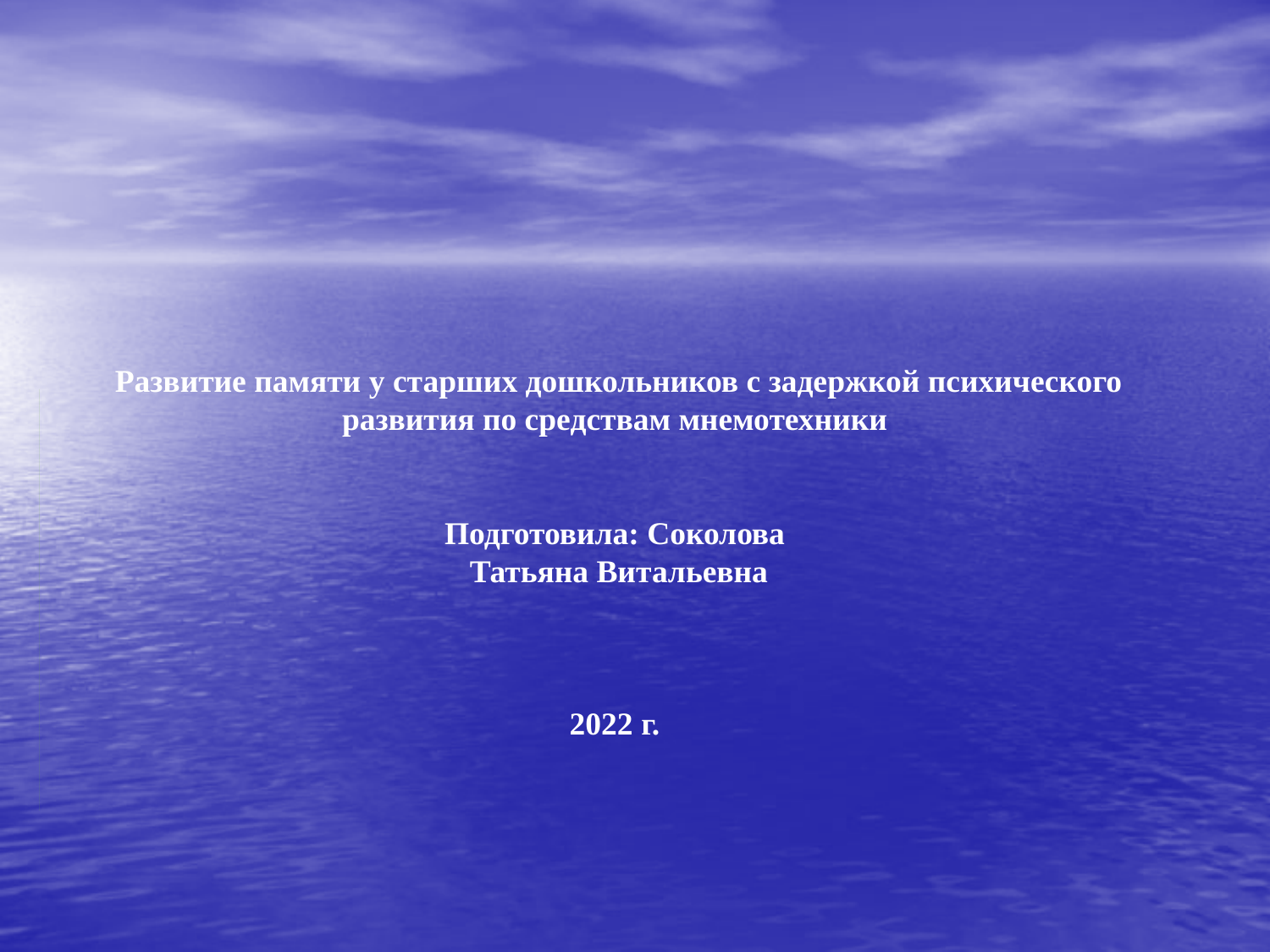

# Развитие памяти у старших дошкольников с задержкой психического развития по средствам мнемотехники Подготовила: Соколова Татьяна Витальевна 2022 г.